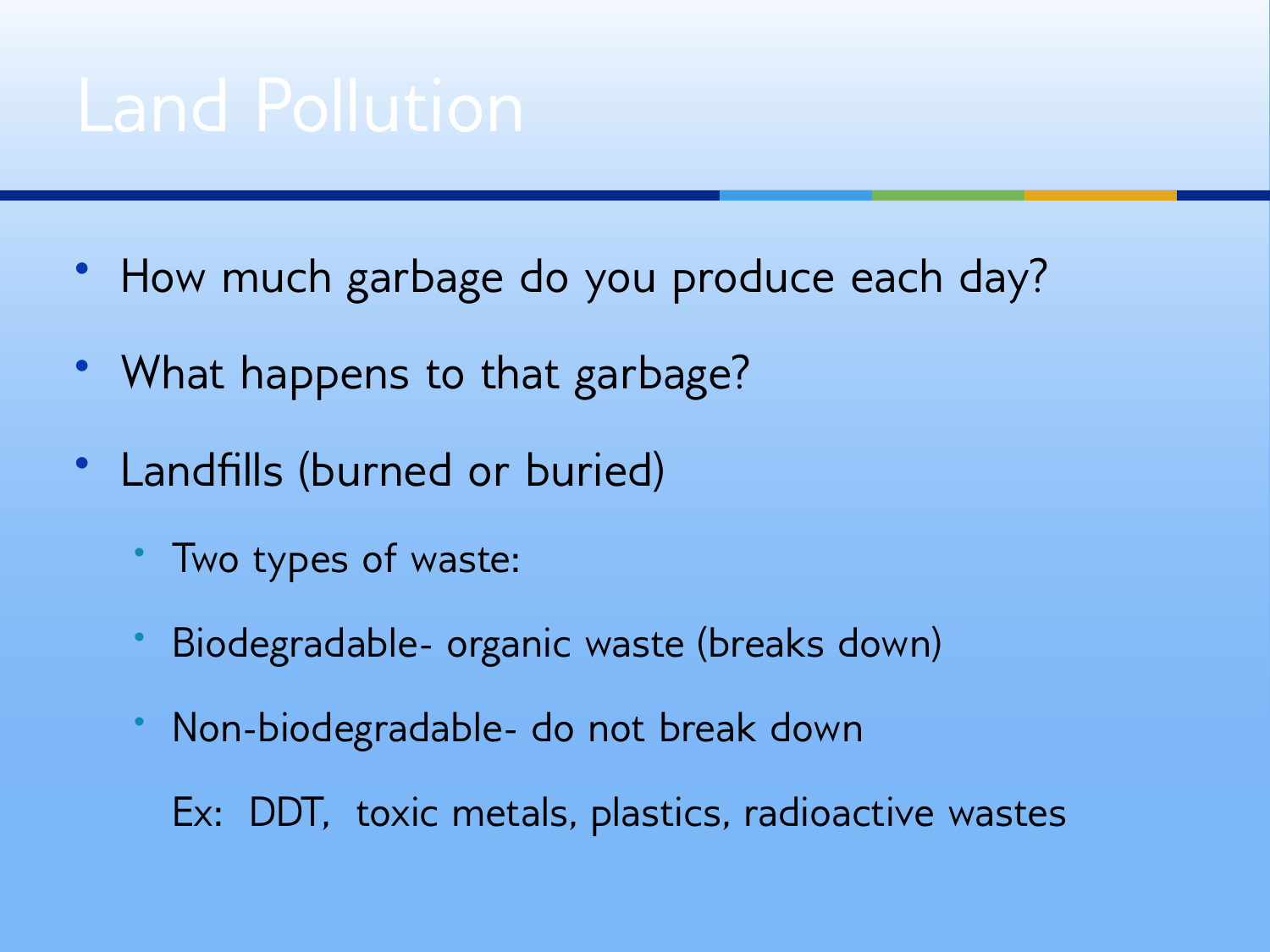

# Land Pollution
How much garbage do you produce each day?
What happens to that garbage?
Landfills (burned or buried)
Two types of waste:
Biodegradable- organic waste (breaks down)
Non-biodegradable- do not break down
	Ex:  DDT,  toxic metals, plastics, radioactive wastes